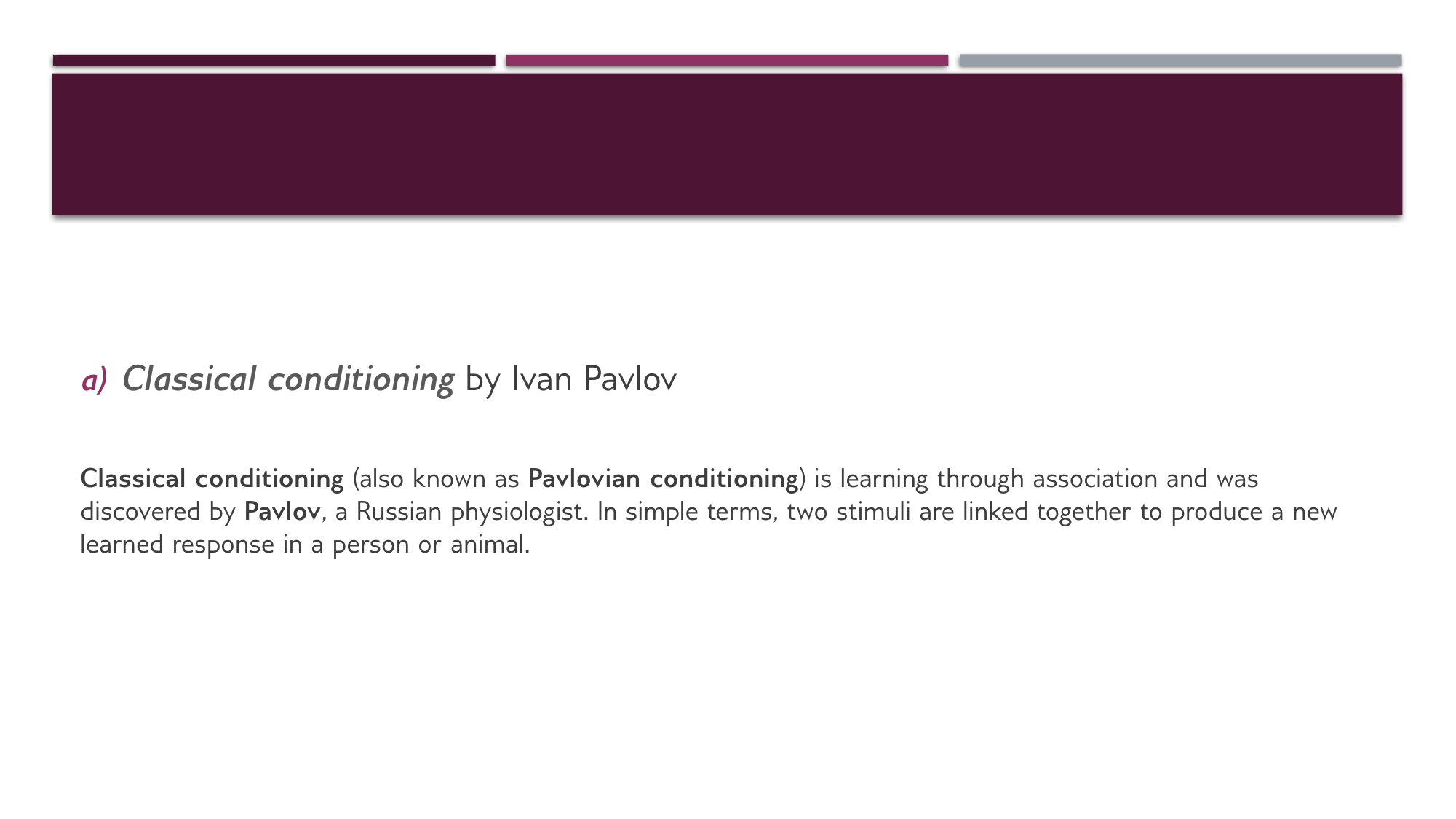

#
Classical conditioning by Ivan Pavlov

Classical conditioning (also known as Pavlovian conditioning) is learning through association and was discovered by Pavlov, a Russian physiologist. In simple terms, two stimuli are linked together to produce a new learned response in a person or animal.